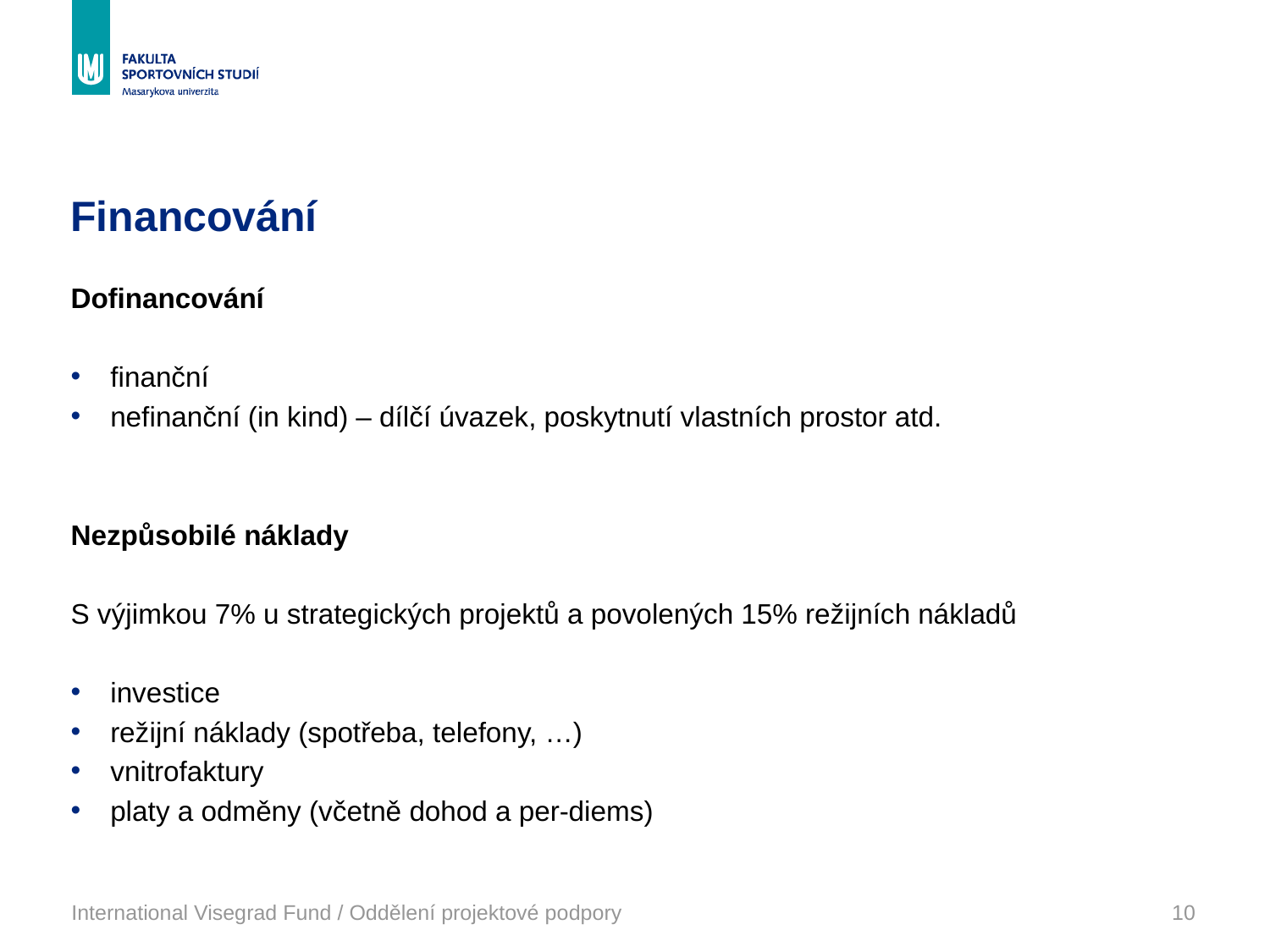

# Financování
Dofinancování

finanční
nefinanční (in kind) – dílčí úvazek, poskytnutí vlastních prostor atd.

Nezpůsobilé náklady

S výjimkou 7% u strategických projektů a povolených 15% režijních nákladů

investice
režijní náklady (spotřeba, telefony, …)
vnitrofaktury
platy a odměny (včetně dohod a per-diems)
International Visegrad Fund / Oddělení projektové podpory
10